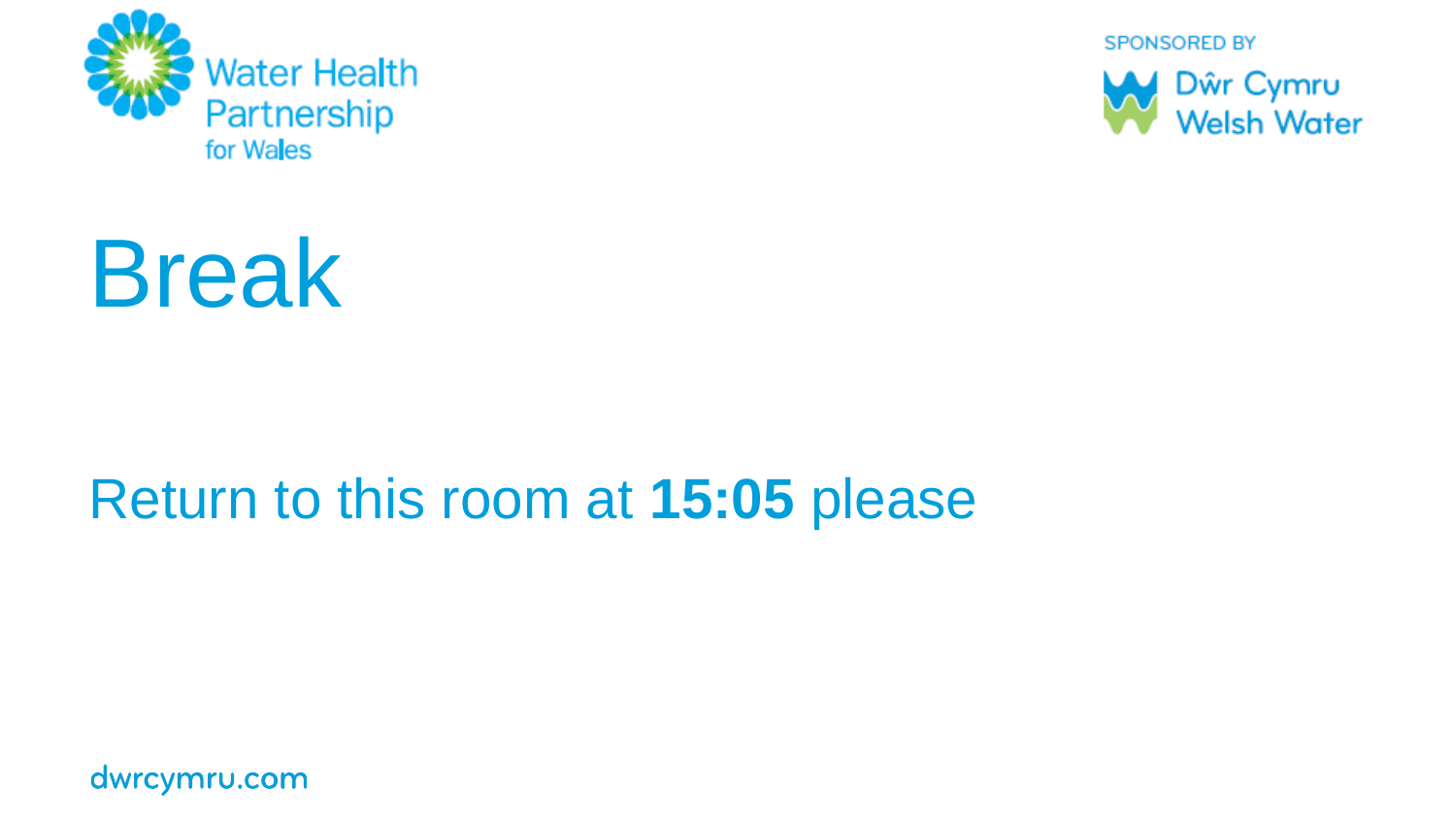

# Break Return to this room at 15:05 please